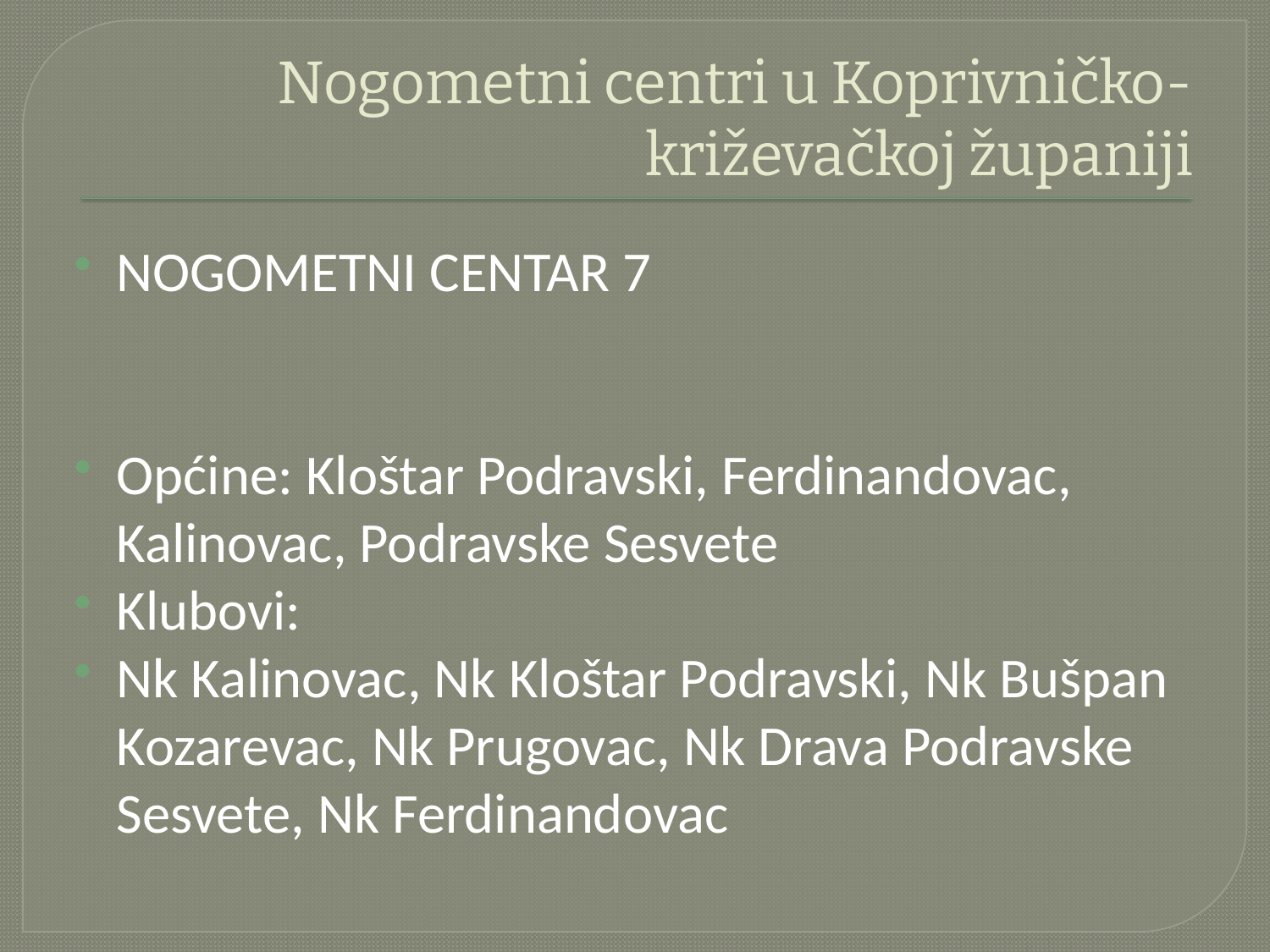

# Nogometni centri u Koprivničko-križevačkoj županiji
NOGOMETNI CENTAR 7

Općine: Kloštar Podravski, Ferdinandovac, Kalinovac, Podravske Sesvete
Klubovi:
Nk Kalinovac, Nk Kloštar Podravski, Nk Bušpan Kozarevac, Nk Prugovac, Nk Drava Podravske Sesvete, Nk Ferdinandovac